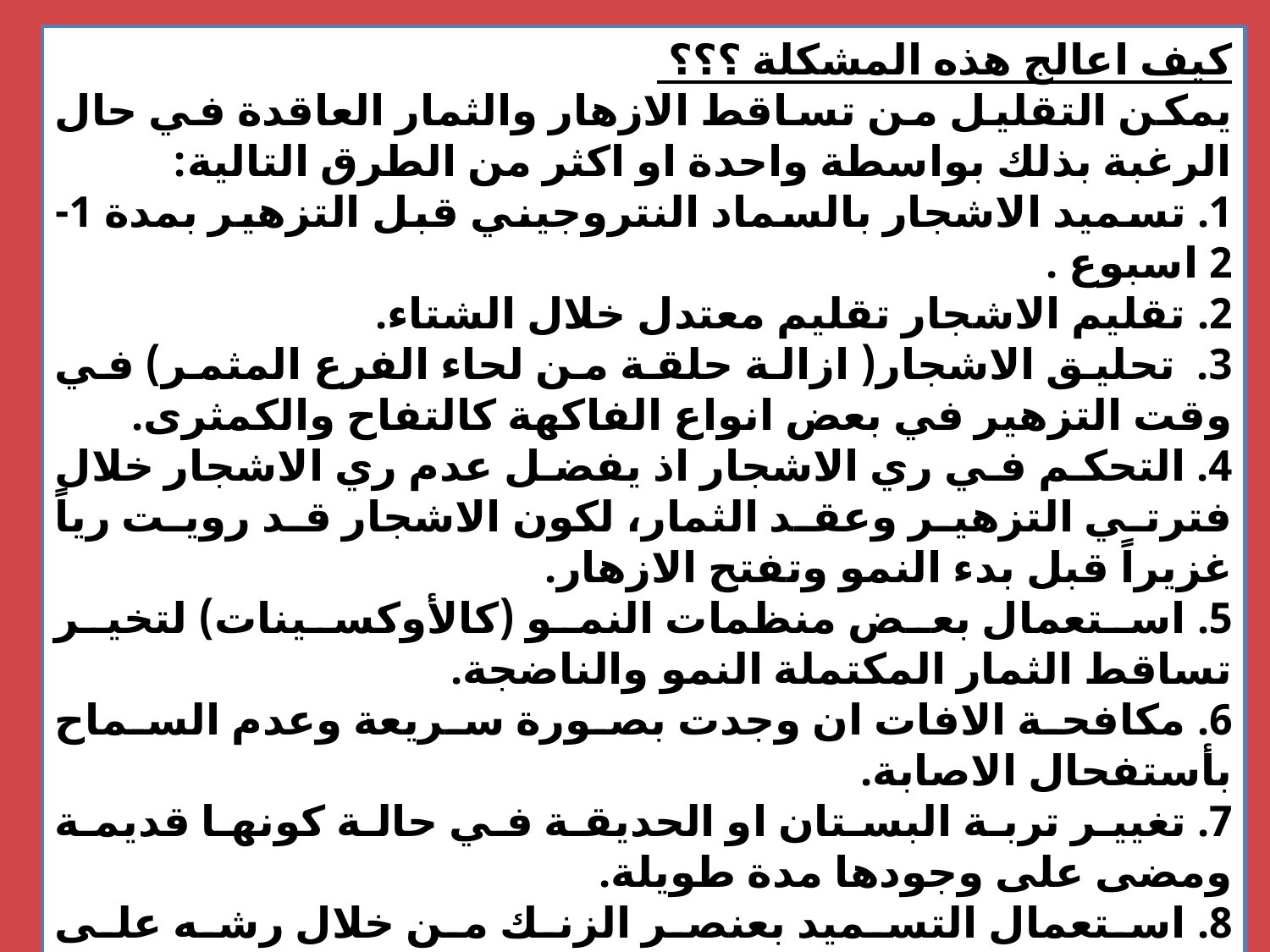

كيف اعالج هذه المشكلة ؟؟؟
يمكن التقليل من تساقط الازهار والثمار العاقدة في حال الرغبة بذلك بواسطة واحدة او اكثر من الطرق التالية:
1. تسميد الاشجار بالسماد النتروجيني قبل التزهير بمدة 1-2 اسبوع .
2. تقليم الاشجار تقليم معتدل خلال الشتاء.
3.  تحليق الاشجار( ازالة حلقة من لحاء الفرع المثمر) في وقت التزهير في بعض انواع الفاكهة كالتفاح والكمثرى.
4. التحكم في ري الاشجار اذ يفضل عدم ري الاشجار خلال فترتي التزهير وعقد الثمار، لكون الاشجار قد رويت رياً غزيراً قبل بدء النمو وتفتح الازهار.
5. استعمال بعض منظمات النمو (كالأوكسينات) لتخير تساقط الثمار المكتملة النمو والناضجة.
6. مكافحة الافات ان وجدت بصورة سريعة وعدم السماح بأستفحال الاصابة.
7. تغيير تربة البستان او الحديقة في حالة كونها قديمة ومضى على وجودها مدة طويلة.
8. استعمال التسميد بعنصر الزنك من خلال رشه على الاوراق بتراكيز معينة وحسب عمر الاشجار.
9. توفير الاشجار الملقحة للأصناف التي تعاني من حصول ظاهرة عدم التوافق الذاتي